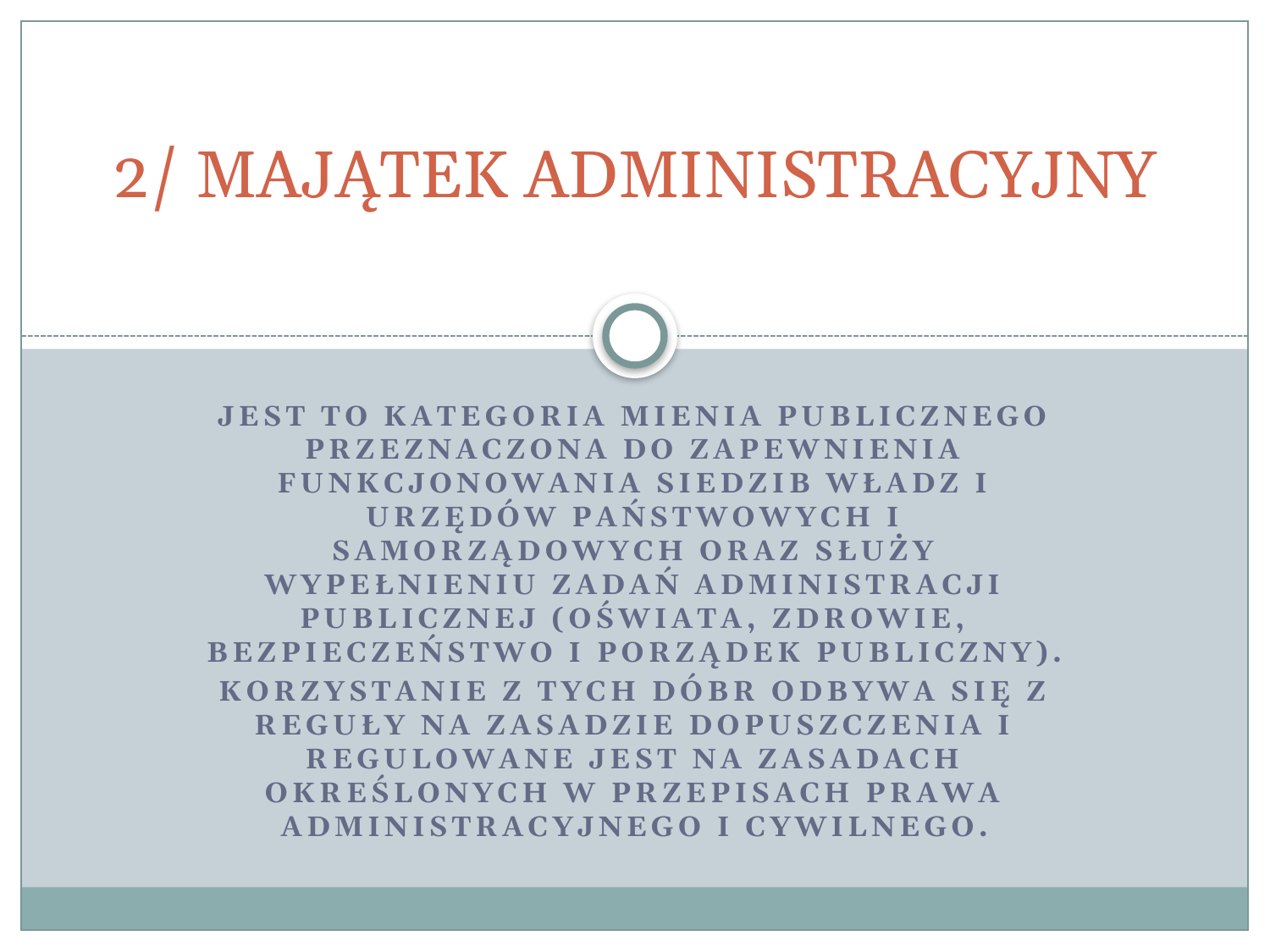

# 2/ MAJĄTEK ADMINISTRACYJNY
JEST TO KATEGORIA MIENIA PUBLICZNEGO PRZEZNACZONA DO ZAPEWNIENIA FUNKCJONOWANIA SIEDZIB WŁADZ I URZĘDÓW PAŃSTWOWYCH I SAMORZĄDOWYCH ORAZ SŁUŻY WYPEŁNIENIU ZADAŃ ADMINISTRACJI PUBLICZNEJ (OŚWIATA, zdrowie, bezpieczeństwo i porządek publiczny).
KORZYSTANIE Z TYCH DÓBR ODBYWA SIĘ Z REGUŁY NA ZASADZIE DOPUSZCZENIA I REGULOWANE JEST NA ZASADACH OKREŚLONYCH W PRZEPISACH PRAWA ADMINISTRACYJNEGO I CYWILNEGO.